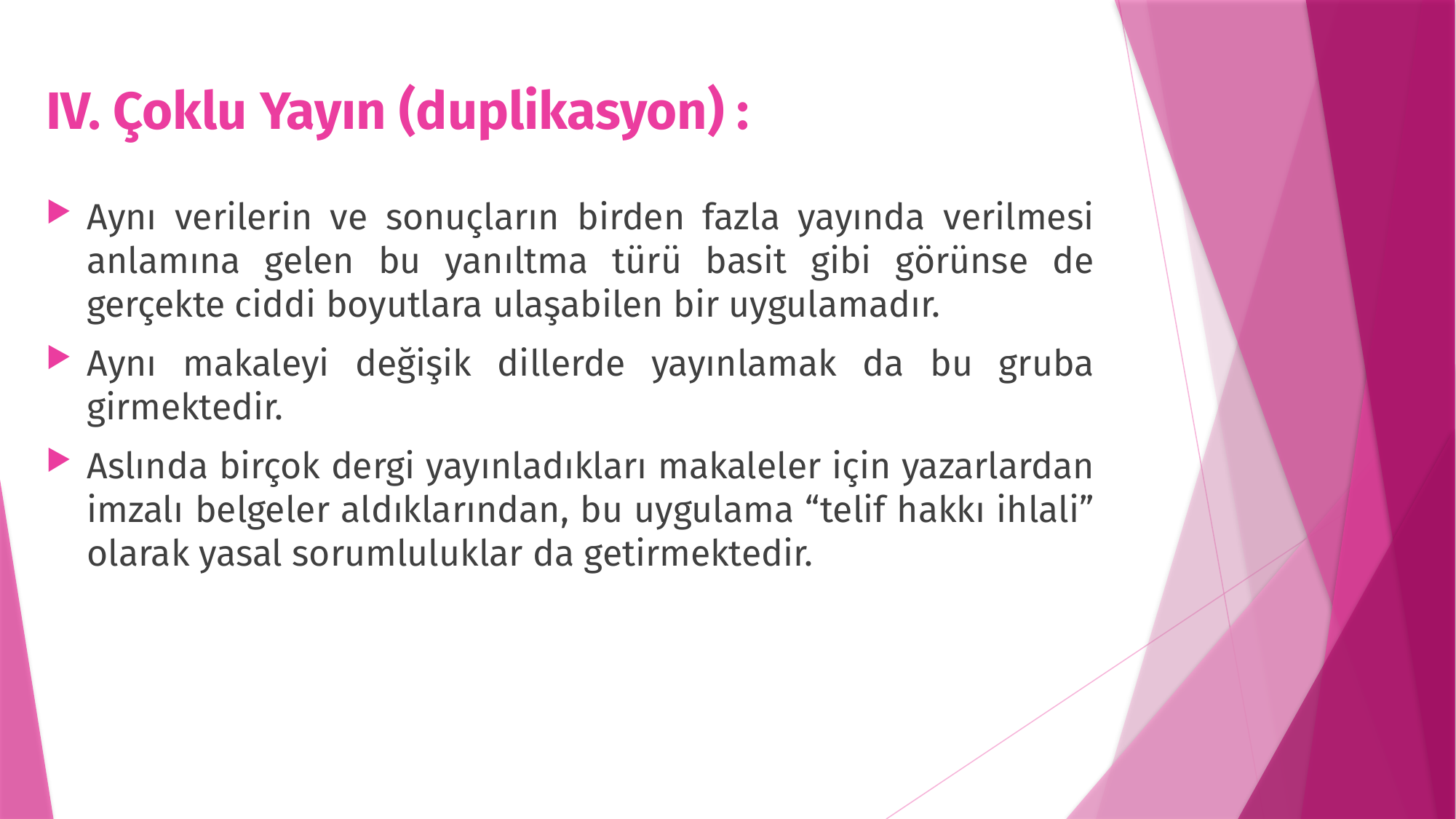

# IV. Çoklu Yayın (duplikasyon) :
Aynı verilerin ve sonuçların birden fazla yayında verilmesi anlamına gelen bu yanıltma türü basit gibi görünse de gerçekte ciddi boyutlara ulaşabilen bir uygulamadır.
Aynı makaleyi değişik dillerde yayınlamak da bu gruba girmektedir.
Aslında birçok dergi yayınladıkları makaleler için yazarlardan imzalı belgeler aldıklarından, bu uygulama “telif hakkı ihlali” olarak yasal sorumluluklar da getirmektedir.